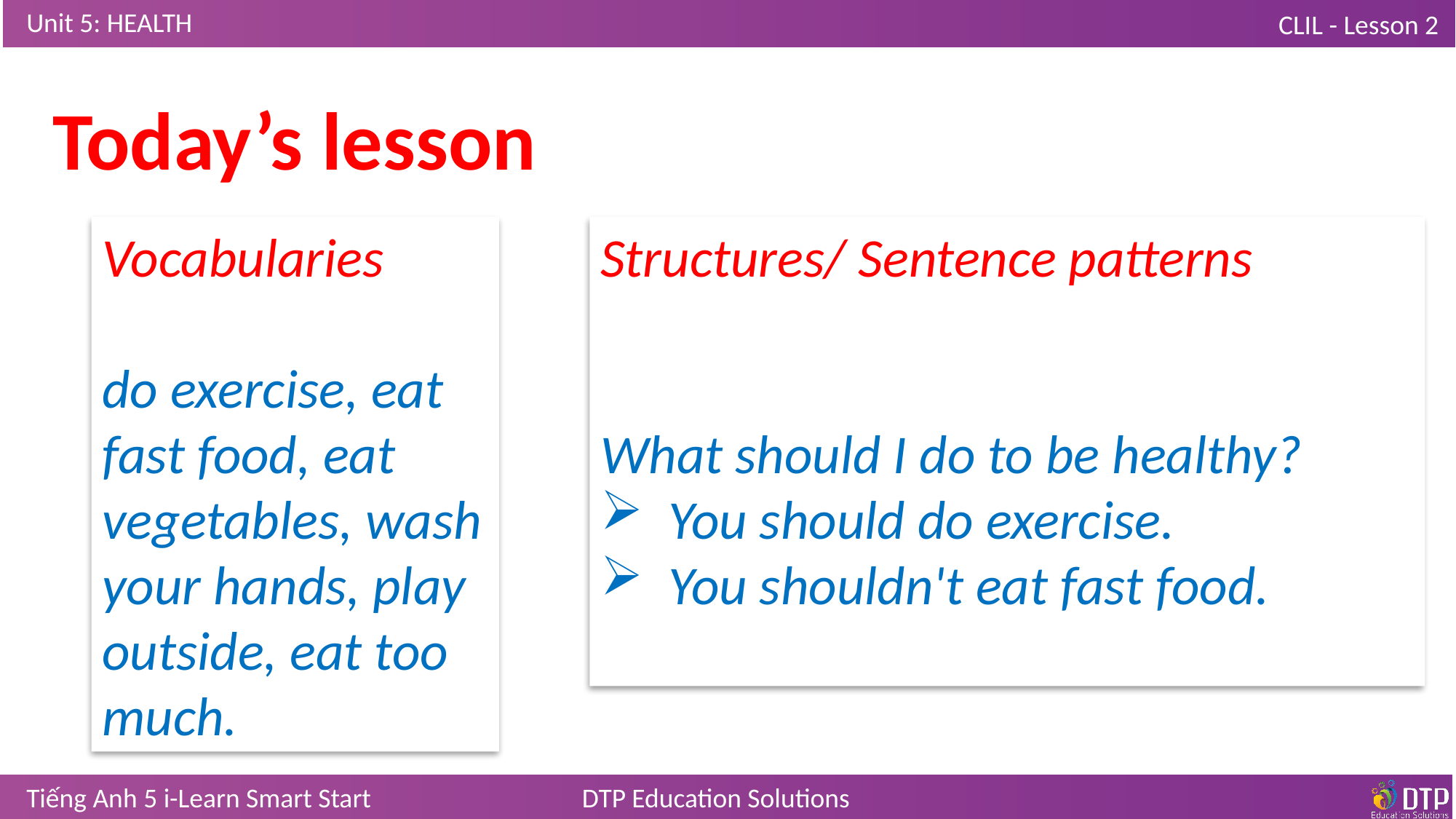

Today’s lesson
Vocabularies

do exercise, eat fast food, eat vegetables, wash your hands, play outside, eat too much.
Structures/ Sentence patterns

What should I do to be healthy?
You should do exercise.
You shouldn't eat fast food.